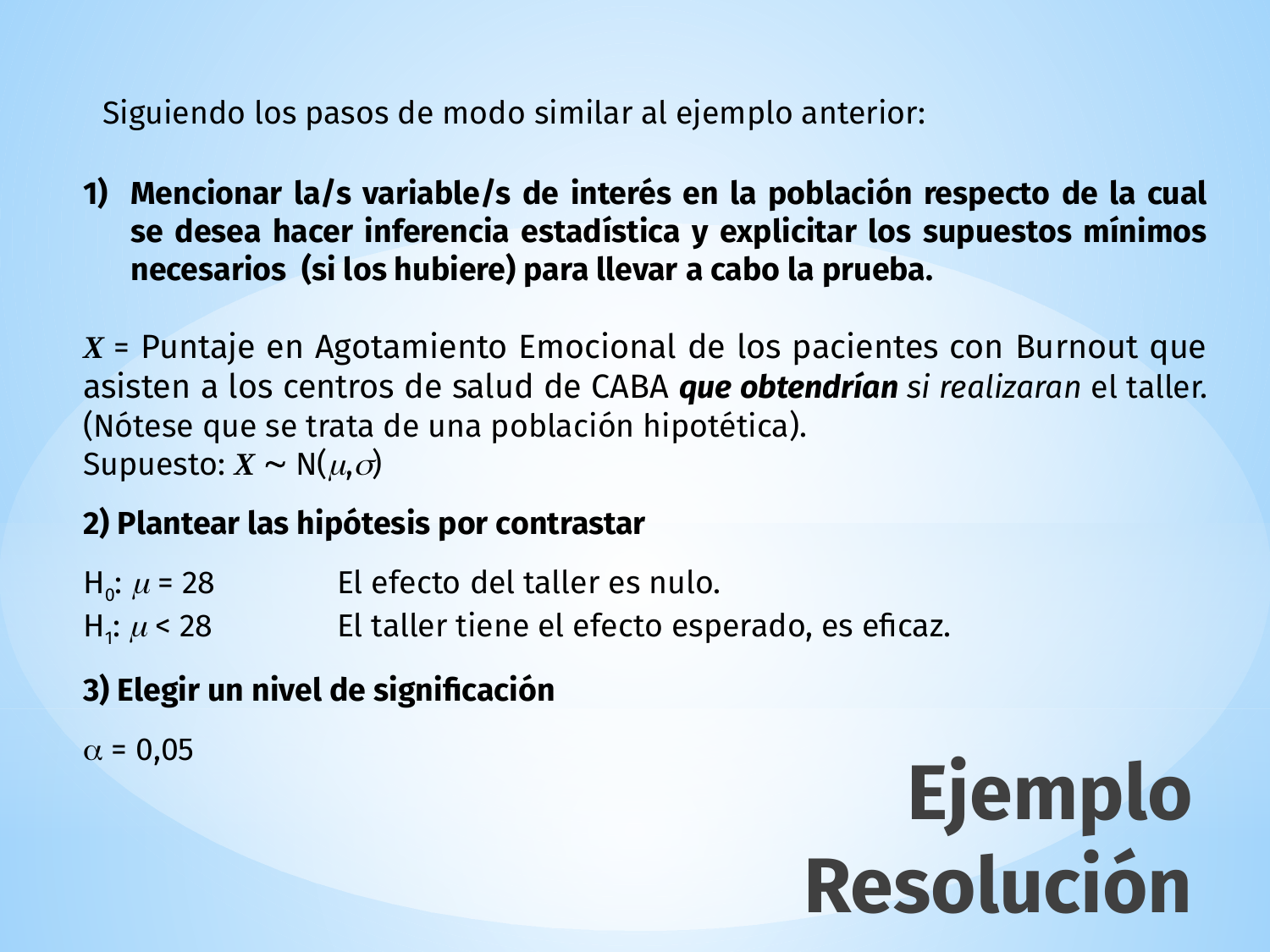

Siguiendo los pasos de modo similar al ejemplo anterior:
Mencionar la/s variable/s de interés en la población respecto de la cual se desea hacer inferencia estadística y explicitar los supuestos mínimos necesarios  (si los hubiere) para llevar a cabo la prueba.

X = Puntaje en Agotamiento Emocional de los pacientes con Burnout que asisten a los centros de salud de CABA que obtendrían si realizaran el taller. (Nótese que se trata de una población hipotética).
Supuesto: X ∼ N(μ,σ)
2) Plantear las hipótesis por contrastar
H0: μ = 28	El efecto del taller es nulo.
H1: μ < 28	El taller tiene el efecto esperado, es eficaz.
3) Elegir un nivel de significación
α = 0,05
Ejemplo
Resolución